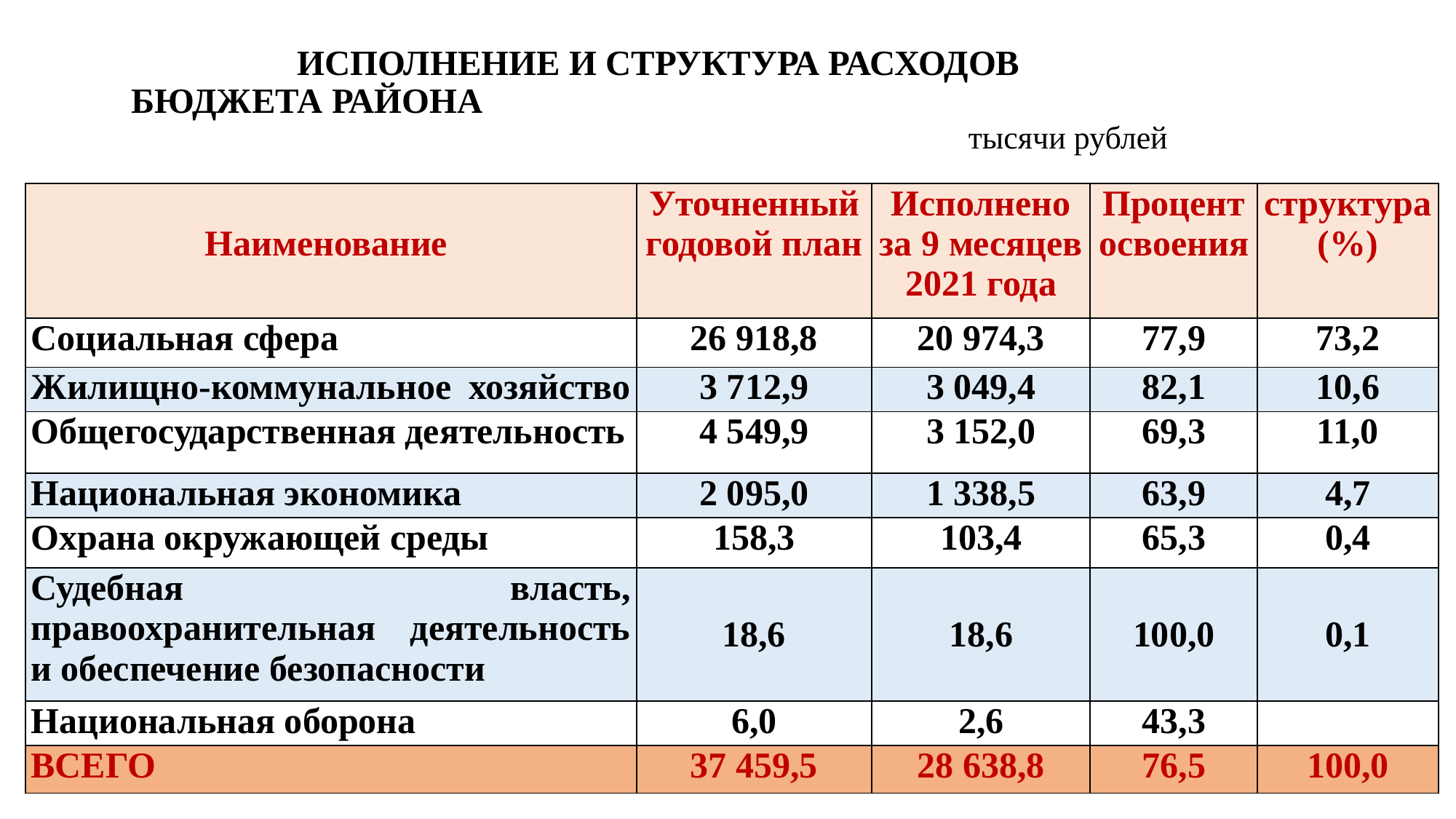

# ИСПОЛНЕНИЕ И СТРУКТУРА РАСХОДОВ    			                         БЮДЖЕТА РАЙОНА тысячи рублей
| Наименование | Уточненный годовой план | Исполнено за 9 месяцев 2021 года | Процент освоения | структура (%) |
| --- | --- | --- | --- | --- |
| Социальная сфера | 26 918,8 | 20 974,3 | 77,9 | 73,2 |
| Жилищно-коммунальное хозяйство | 3 712,9 | 3 049,4 | 82,1 | 10,6 |
| Общегосударственная деятельность | 4 549,9 | 3 152,0 | 69,3 | 11,0 |
| Национальная экономика | 2 095,0 | 1 338,5 | 63,9 | 4,7 |
| Охрана окружающей среды | 158,3 | 103,4 | 65,3 | 0,4 |
| Судебная власть, правоохранительная деятельность и обеспечение безопасности | 18,6 | 18,6 | 100,0 | 0,1 |
| Национальная оборона | 6,0 | 2,6 | 43,3 |  |
| ВСЕГО | 37 459,5 | 28 638,8 | 76,5 | 100,0 |